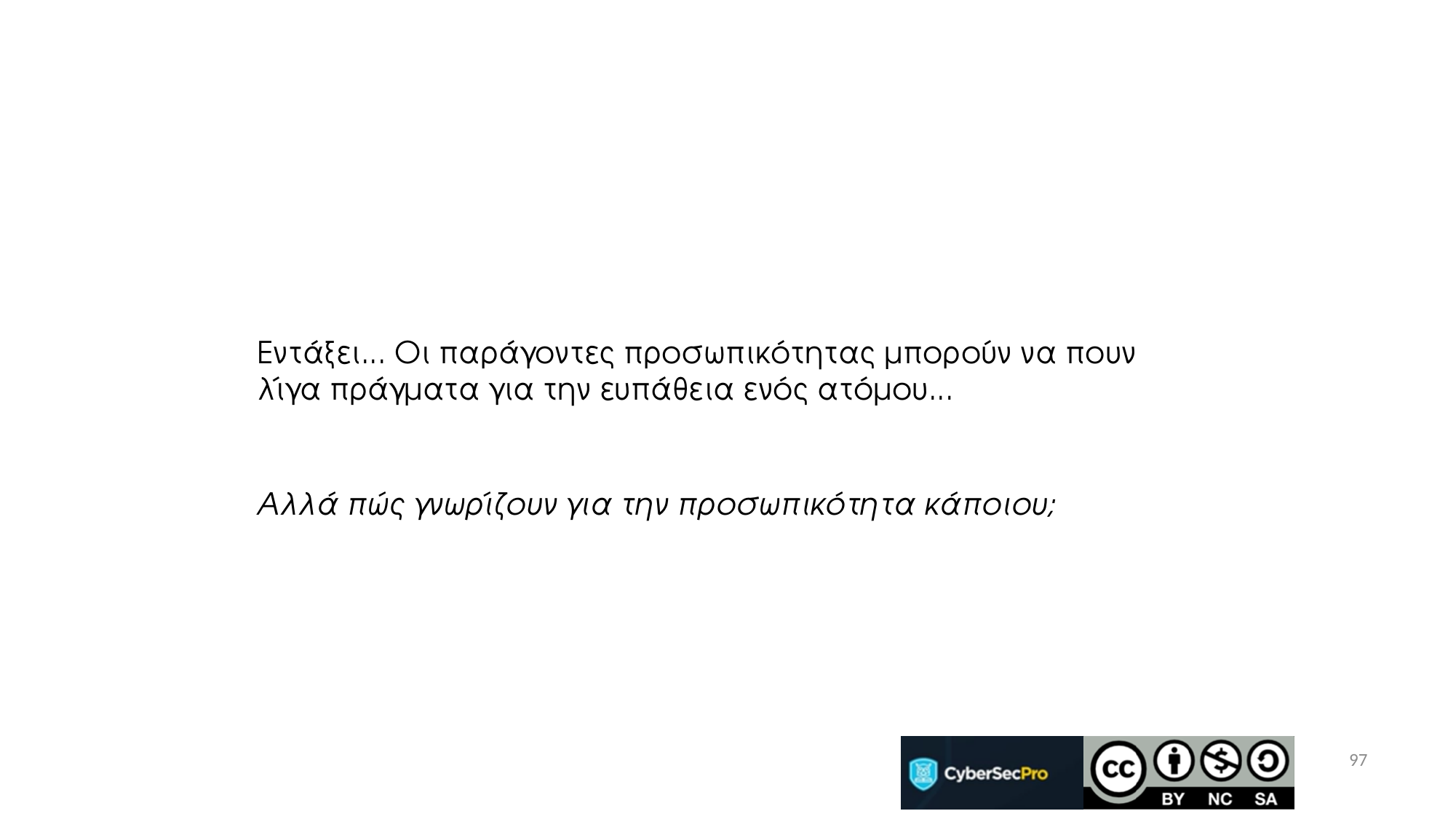

#
Εντάξει... Οι παράγοντες προσωπικότητας μπορούν να πουν λίγα πράγματα για την ευπάθεια ενός ατόμου...

Αλλά πώς γνωρίζουν για την προσωπικότητα κάποιου;
97